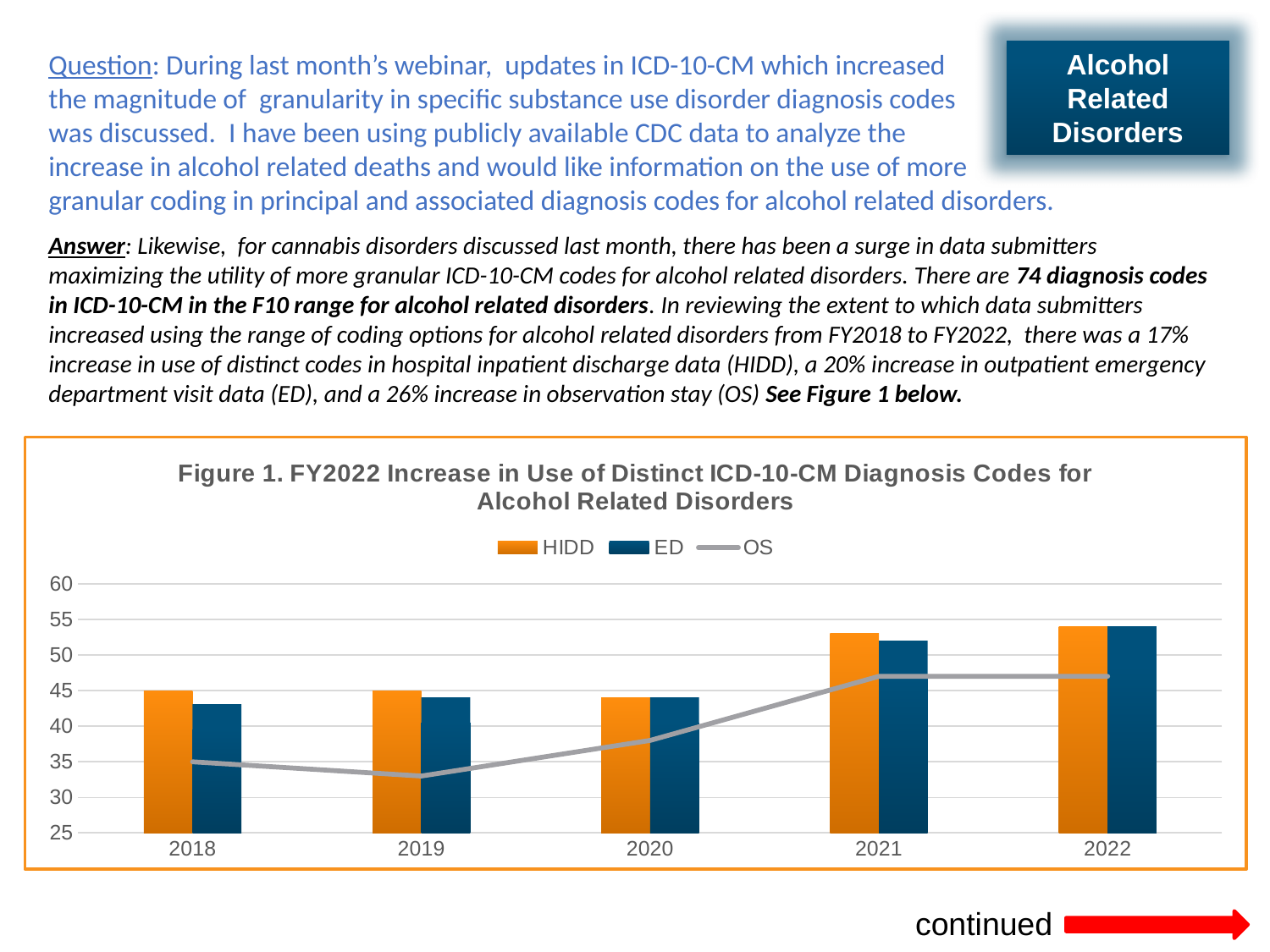

Question: During last month’s webinar,  updates in ICD-10-CM which increased
the magnitude of  granularity in specific substance use disorder diagnosis codes
was discussed.  I have been using publicly available CDC data to analyze the
increase in alcohol related deaths and would like information on the use of more
granular coding in principal and associated diagnosis codes for alcohol related disorders.
Alcohol Related Disorders
Answer: Likewise,  for cannabis disorders discussed last month, there has been a surge in data submitters maximizing the utility of more granular ICD-10-CM codes for alcohol related disorders. There are 74 diagnosis codes in ICD-10-CM in the F10 range for alcohol related disorders. In reviewing the extent to which data submitters increased using the range of coding options for alcohol related disorders from FY2018 to FY2022,  there was a 17% increase in use of distinct codes in hospital inpatient discharge data (HIDD), a 20% increase in outpatient emergency department visit data (ED), and a 26% increase in observation stay (OS) See Figure 1 below.

### Chart: Figure 1. FY2022 Increase in Use of Distinct ICD-10-CM Diagnosis Codes for Alcohol Related Disorders

| Category | HIDD | ED | OS |
|---|---|---|---|
| 2018 | 45.0 | 43.0 | 35.0 |
| 2019 | 45.0 | 44.0 | 33.0 |
| 2020 | 44.0 | 44.0 | 38.0 |
| 2021 | 53.0 | 52.0 | 47.0 |
| 2022 | 54.0 | 54.0 | 47.0 |
continued